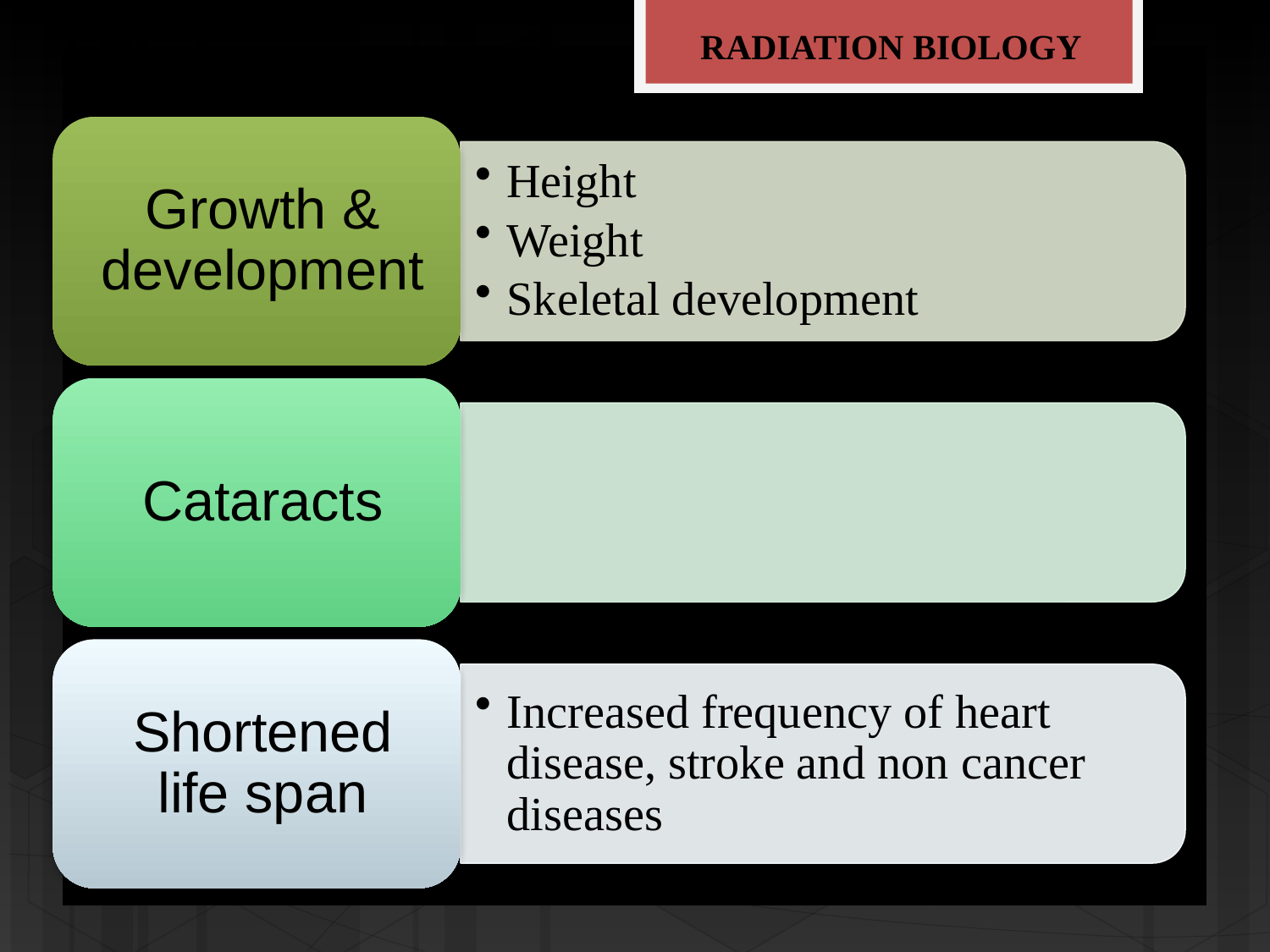

RADIATION BIOLOGY
Height
Weight
Skeletal development
Growth & development

Cataracts
Increased frequency of heart disease, stroke and non cancer diseases
Shortened life span